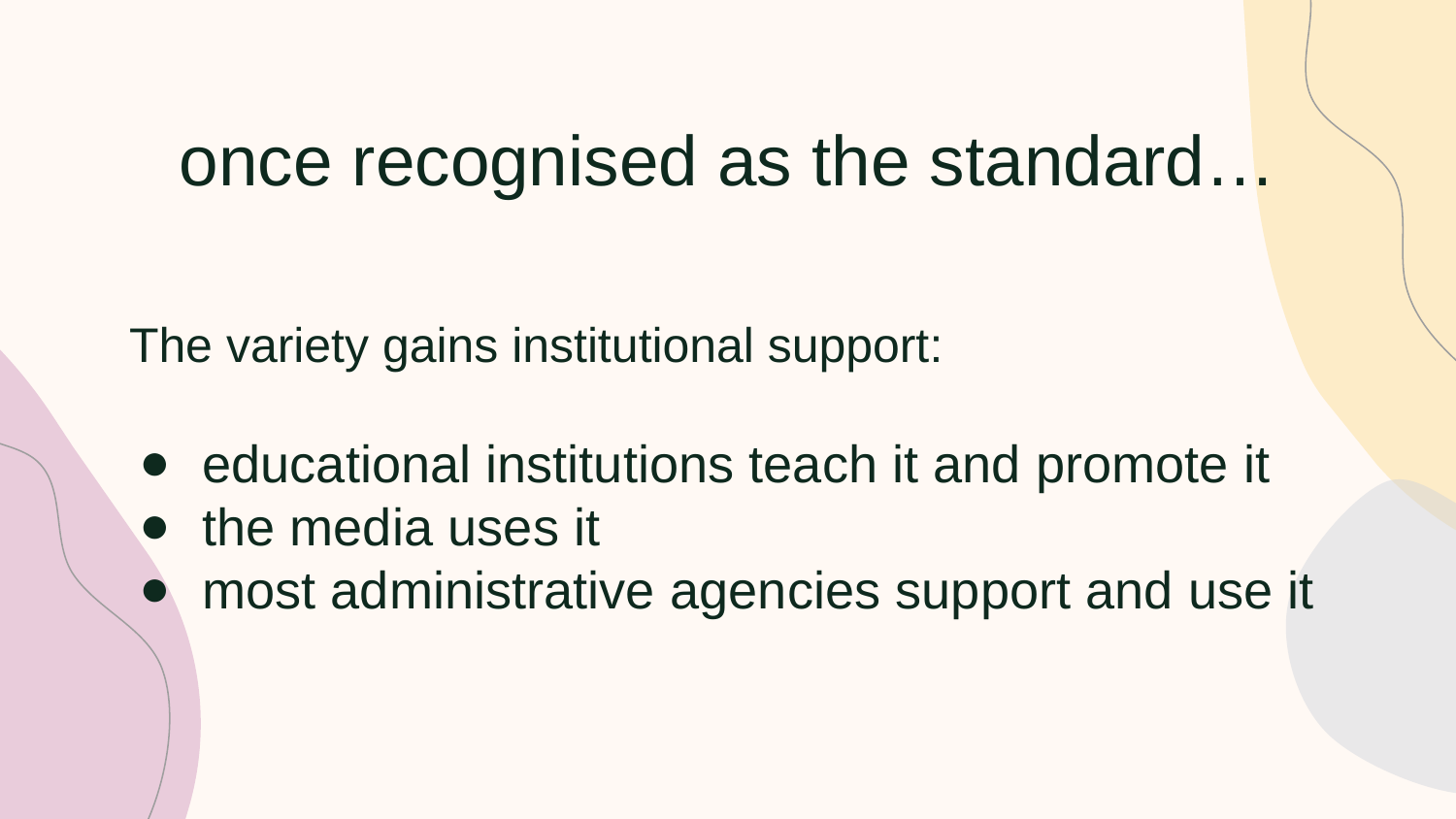

# once recognised as the standard…
The variety gains institutional support:

educational institutions teach it and promote it
the media uses it
most administrative agencies support and use it